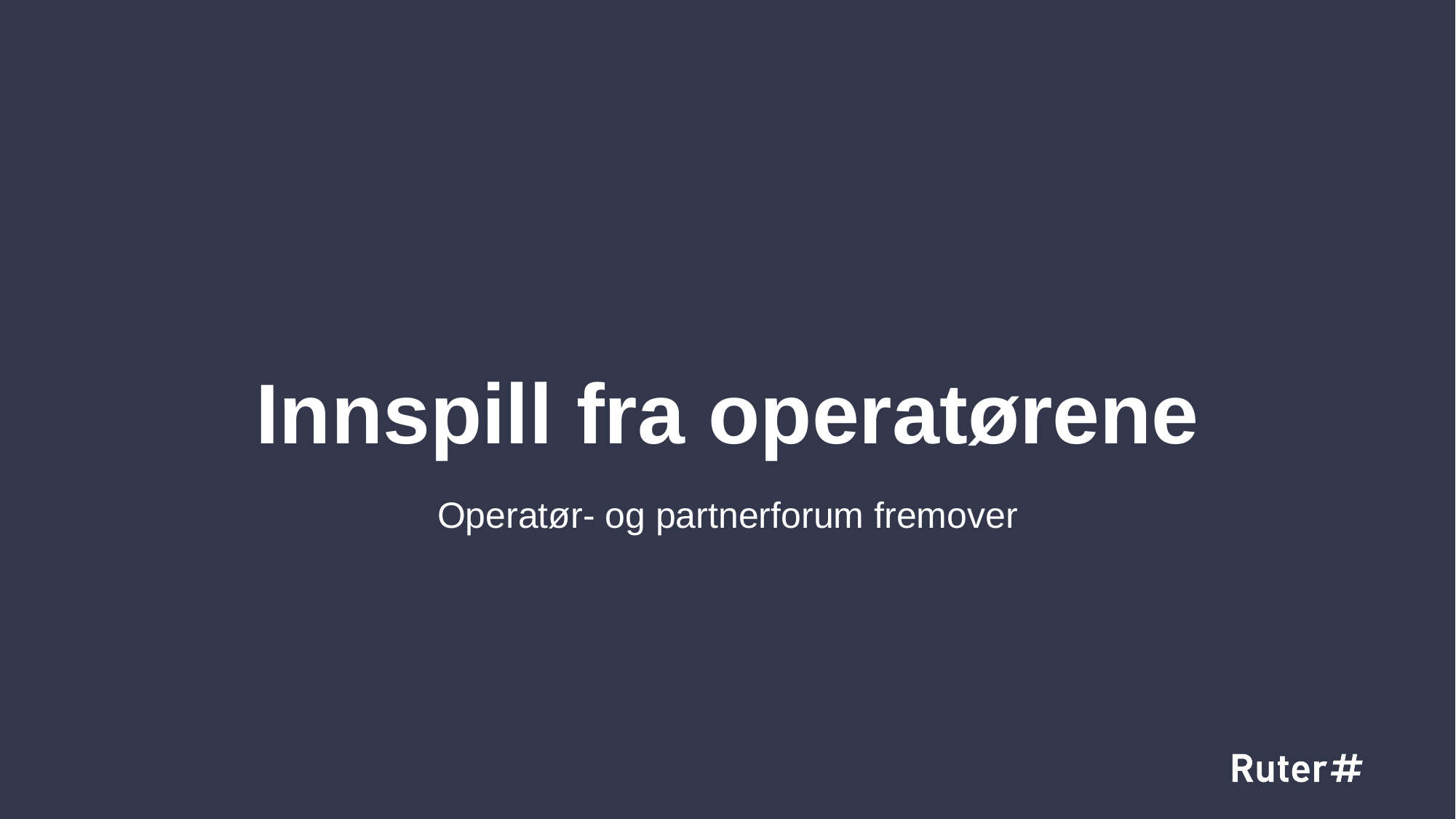

# Innspill fra operatørene
Operatør- og partnerforum fremover